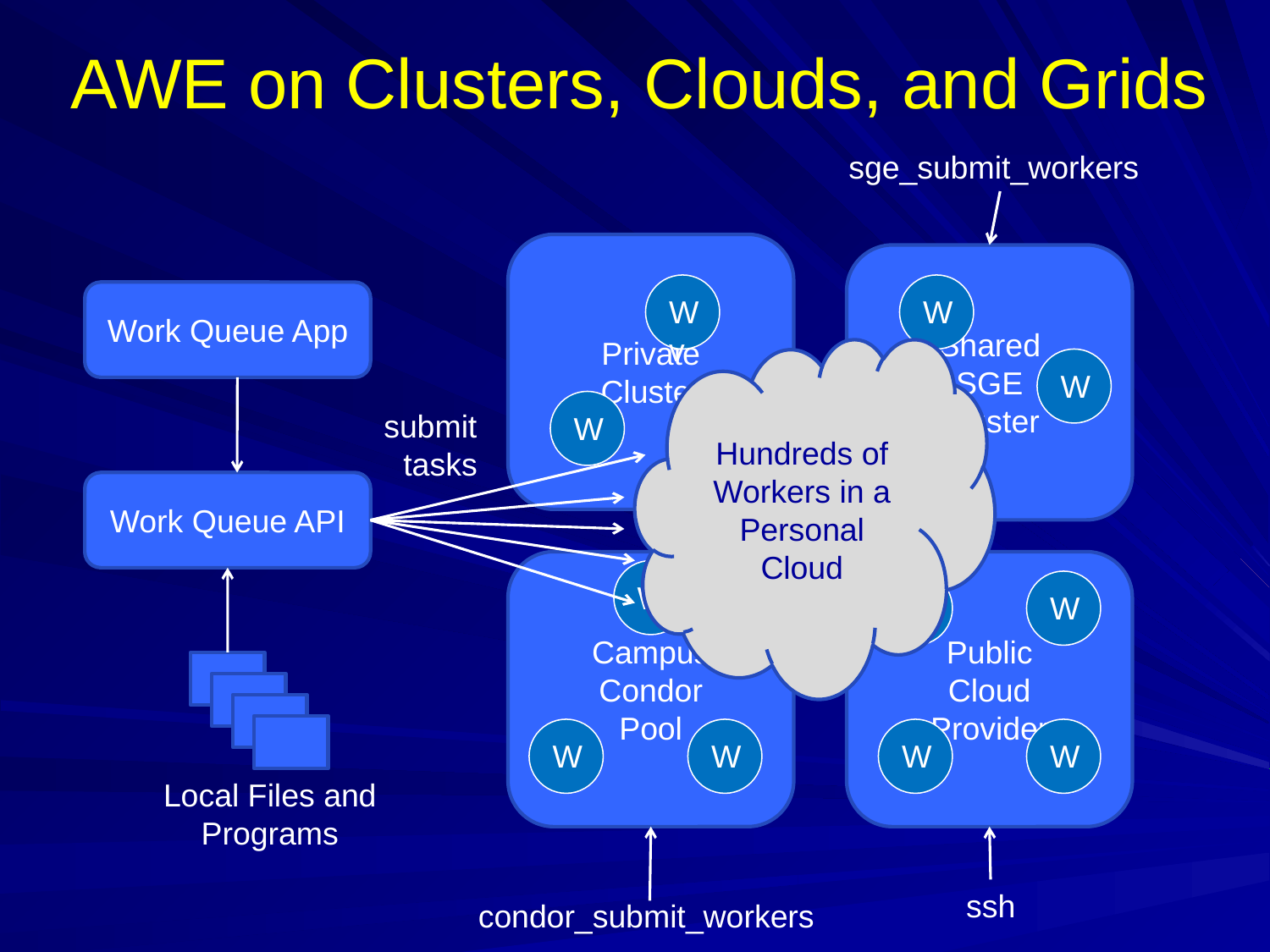

AWE on Clusters, Clouds, and Grids
sge_submit_workers
W
W
W
Private
Cluster
Shared
SGE
Cluster
Wv
W
W
Work Queue App
Hundreds of Workers in a
Personal Cloud
submit
tasks
Work Queue API
Campus
Condor
Pool
Public
Cloud
Provider
W
W
W
condor_submit_workers
W
W
W
W
ssh

Local Files and Programs